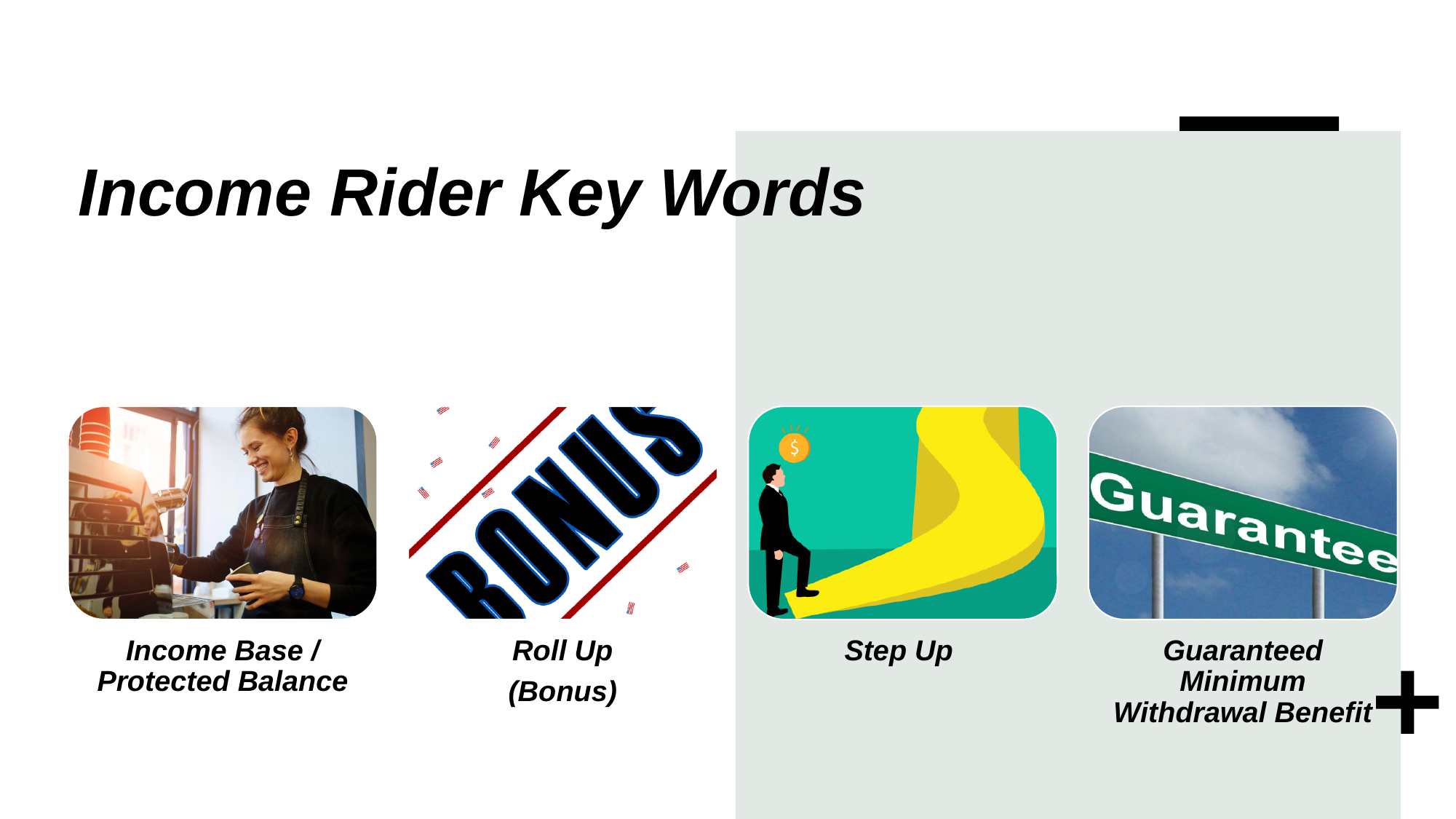

# Income Rider Key Words
Income Base / Protected Balance
Roll Up
(Bonus)
Step Up
Guaranteed Minimum Withdrawal Benefit